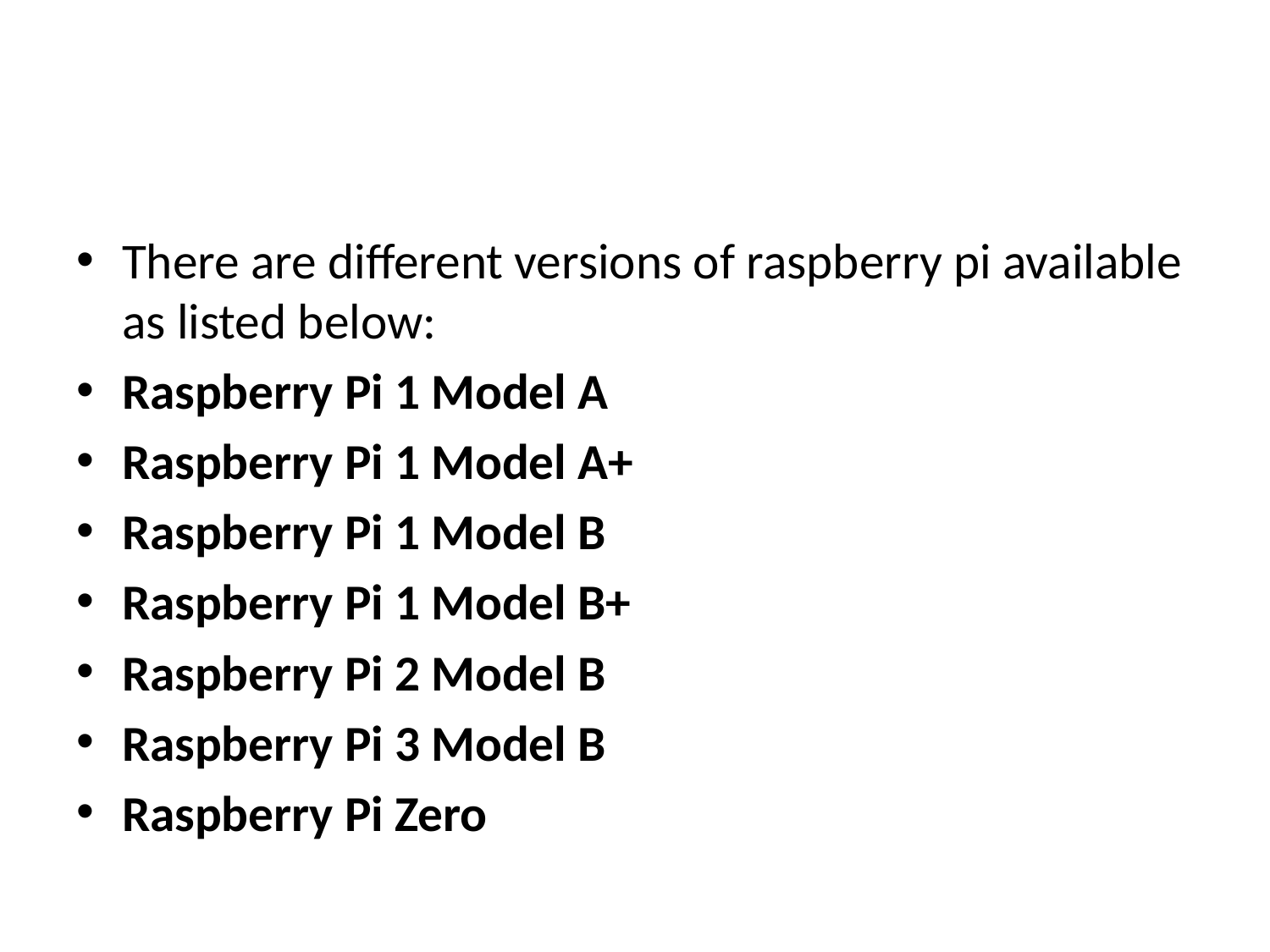

#
There are different versions of raspberry pi available as listed below:
Raspberry Pi 1 Model A
Raspberry Pi 1 Model A+
Raspberry Pi 1 Model B
Raspberry Pi 1 Model B+
Raspberry Pi 2 Model B
Raspberry Pi 3 Model B
Raspberry Pi Zero